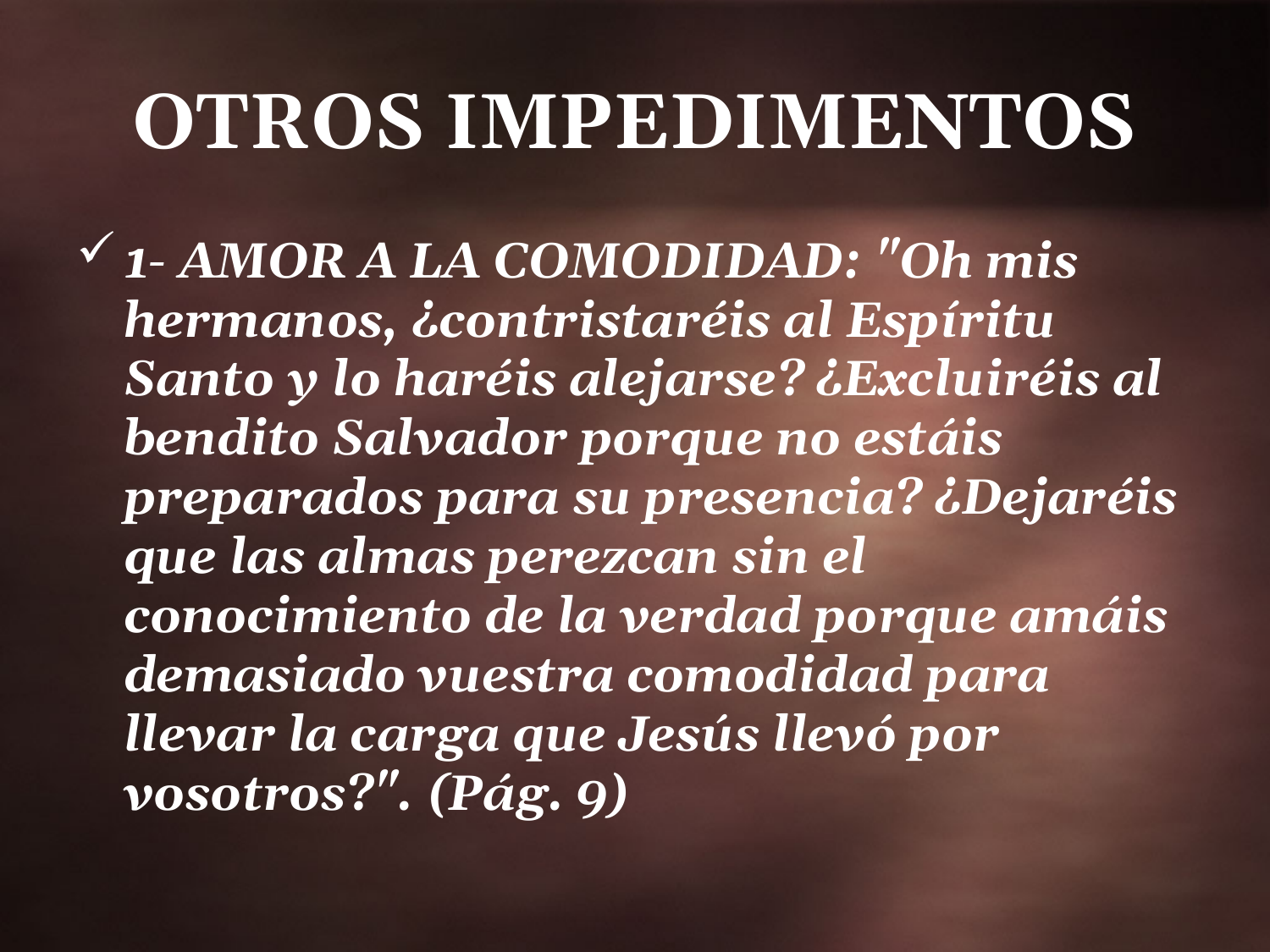

# OTROS IMPEDIMENTOS
1- AMOR A LA COMODIDAD: "Oh mis hermanos, ¿contristaréis al Espíritu Santo y lo haréis alejarse? ¿Excluiréis al bendito Salvador porque no estáis preparados para su presencia? ¿Dejaréis que las almas perezcan sin el conocimiento de la verdad porque amáis demasiado vuestra comodidad para llevar la carga que Jesús llevó por vosotros?". (Pág. 9)